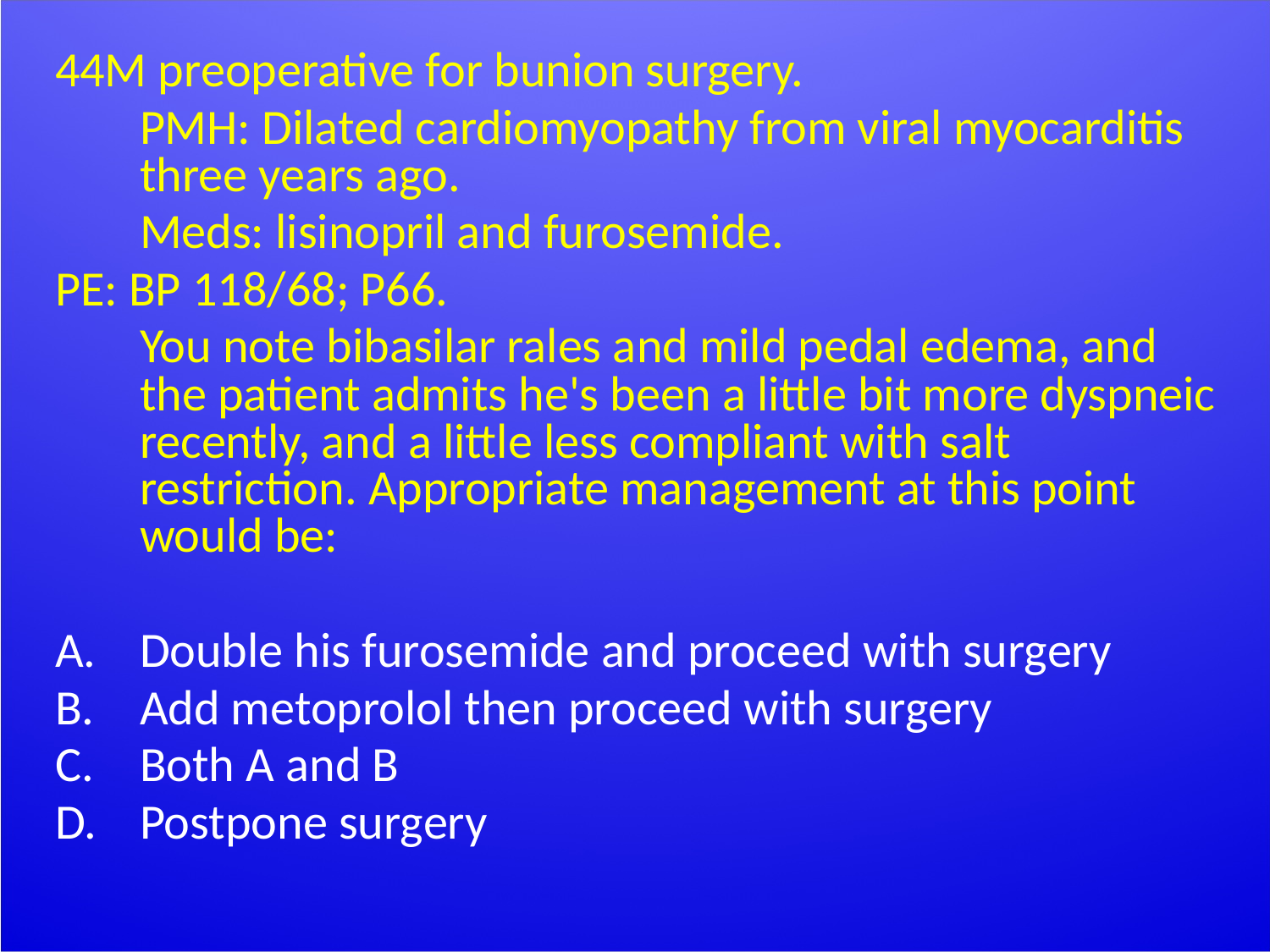

44M preoperative for bunion surgery.
	PMH: Dilated cardiomyopathy from viral myocarditis three years ago.
	Meds: lisinopril and furosemide.
PE: BP 118/68; P66.
	You note bibasilar rales and mild pedal edema, and the patient admits he's been a little bit more dyspneic recently, and a little less compliant with salt restriction. Appropriate management at this point would be:

Double his furosemide and proceed with surgery
Add metoprolol then proceed with surgery
Both A and B
Postpone surgery